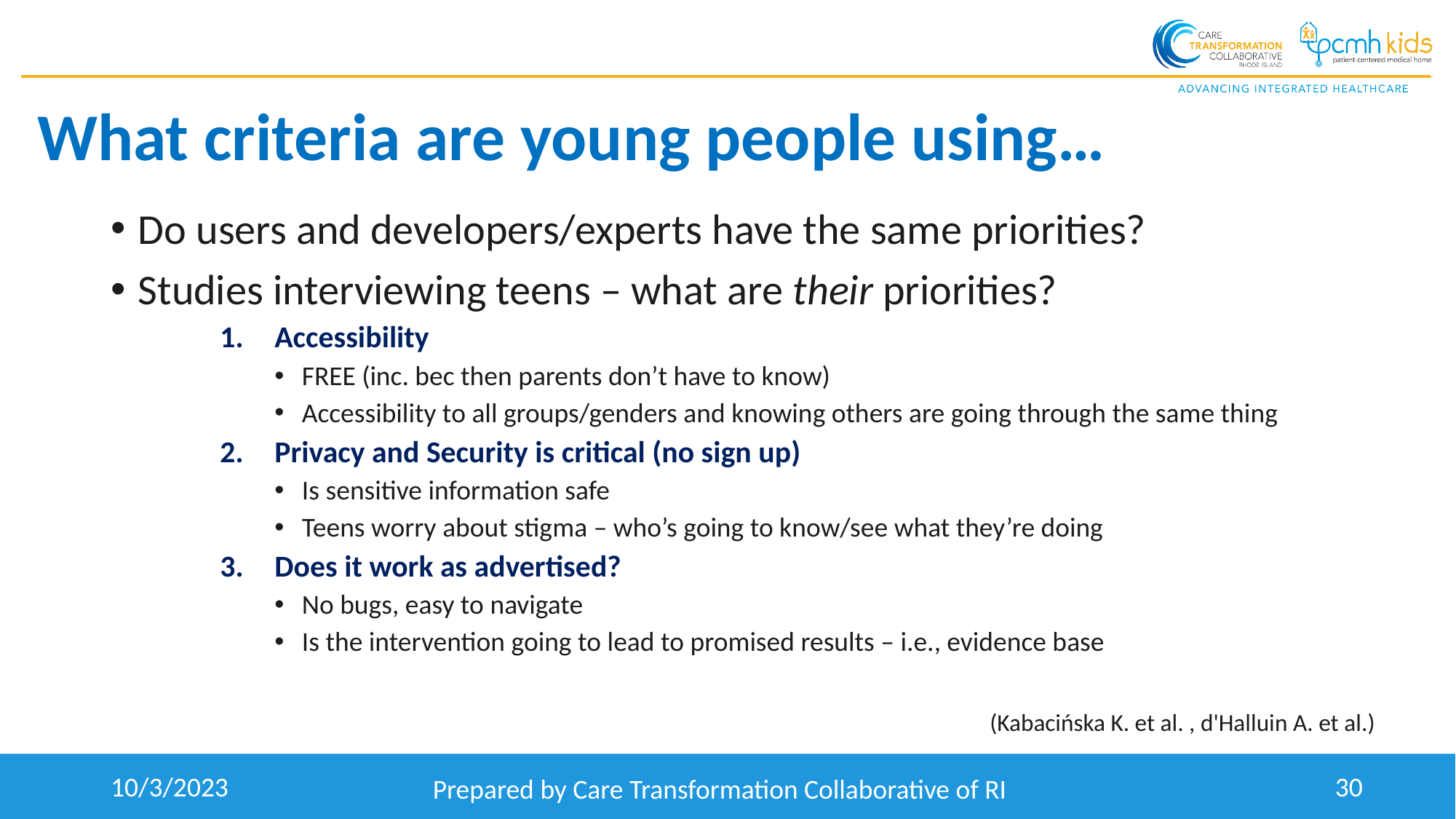

# What criteria are young people using…
Do users and developers/experts have the same priorities?
Studies interviewing teens – what are their priorities?
Accessibility
FREE (inc. bec then parents don’t have to know)
Accessibility to all groups/genders and knowing others are going through the same thing
Privacy and Security is critical (no sign up)
Is sensitive information safe
Teens worry about stigma – who’s going to know/see what they’re doing
Does it work as advertised?
No bugs, easy to navigate
Is the intervention going to lead to promised results – i.e., evidence base
(Kabacińska K. et al. , d'Halluin A. et al.)